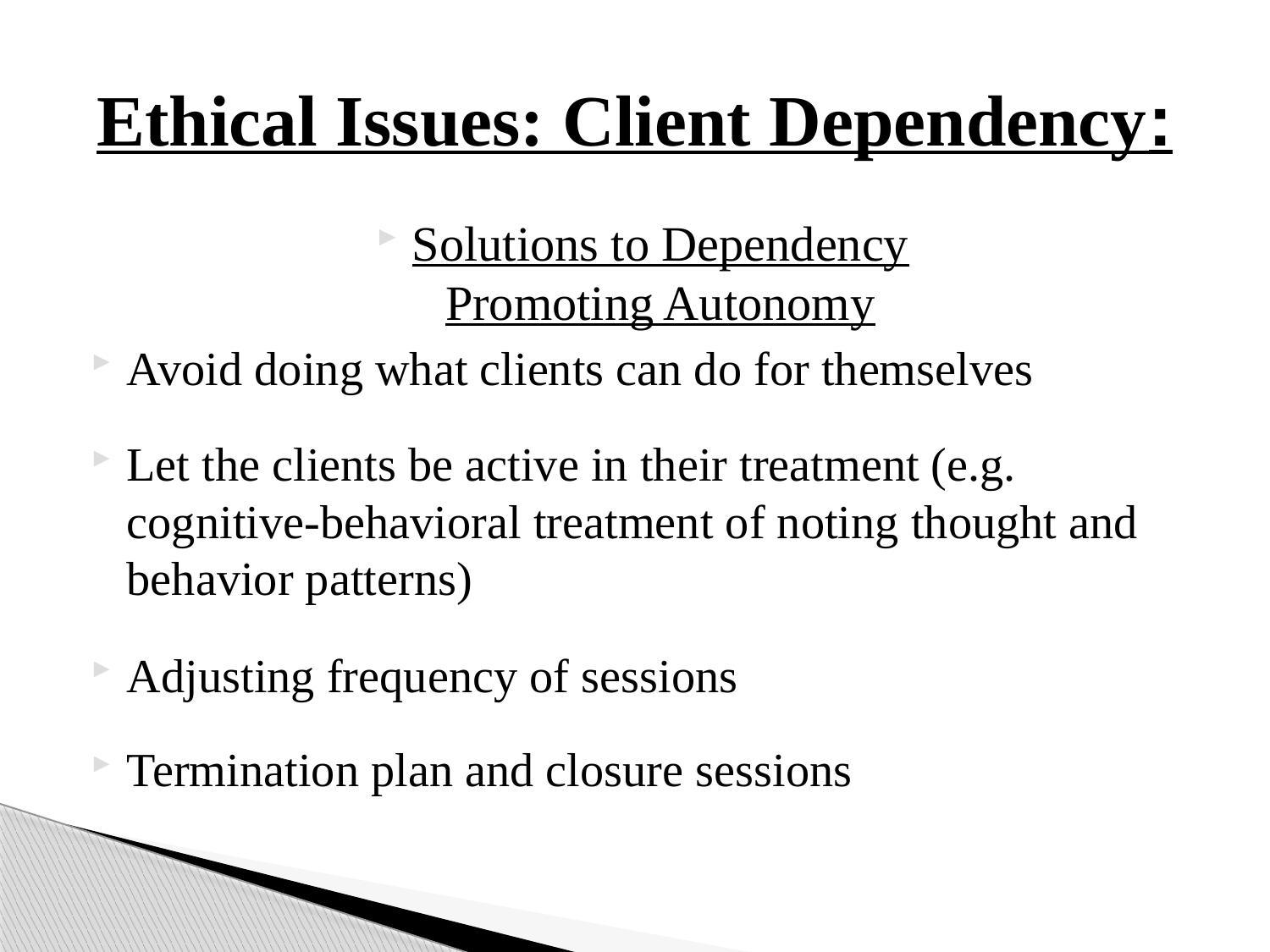

# Ethical Issues: Client Dependency:
Solutions to Dependency
Promoting Autonomy
Avoid doing what clients can do for themselves

Let the clients be active in their treatment (e.g. cognitive-behavioral treatment of noting thought and behavior patterns)

Adjusting frequency of sessions

Termination plan and closure sessions